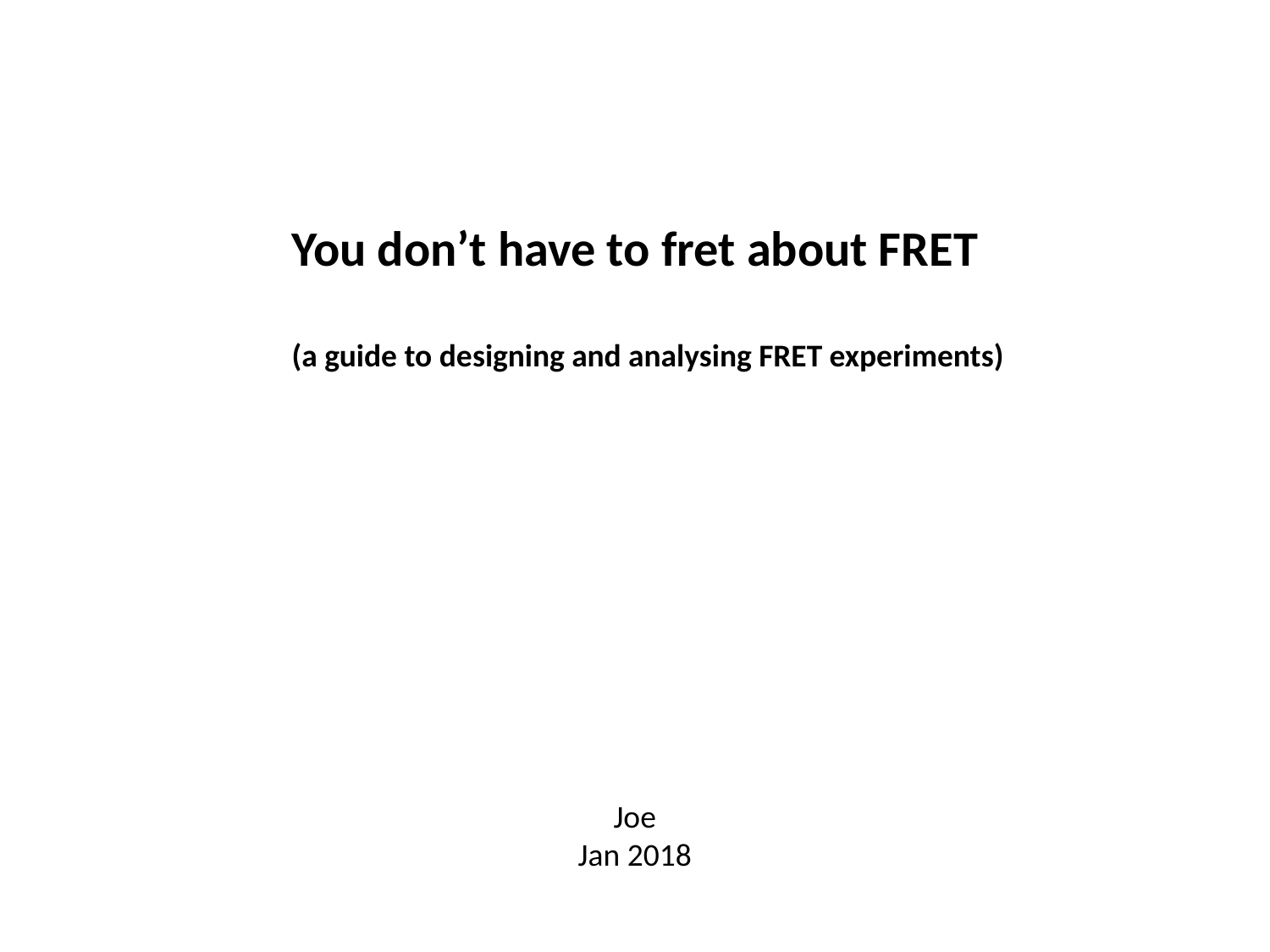

You don’t have to fret about FRET

(a guide to designing and analysing FRET experiments)
Joe
Jan 2018